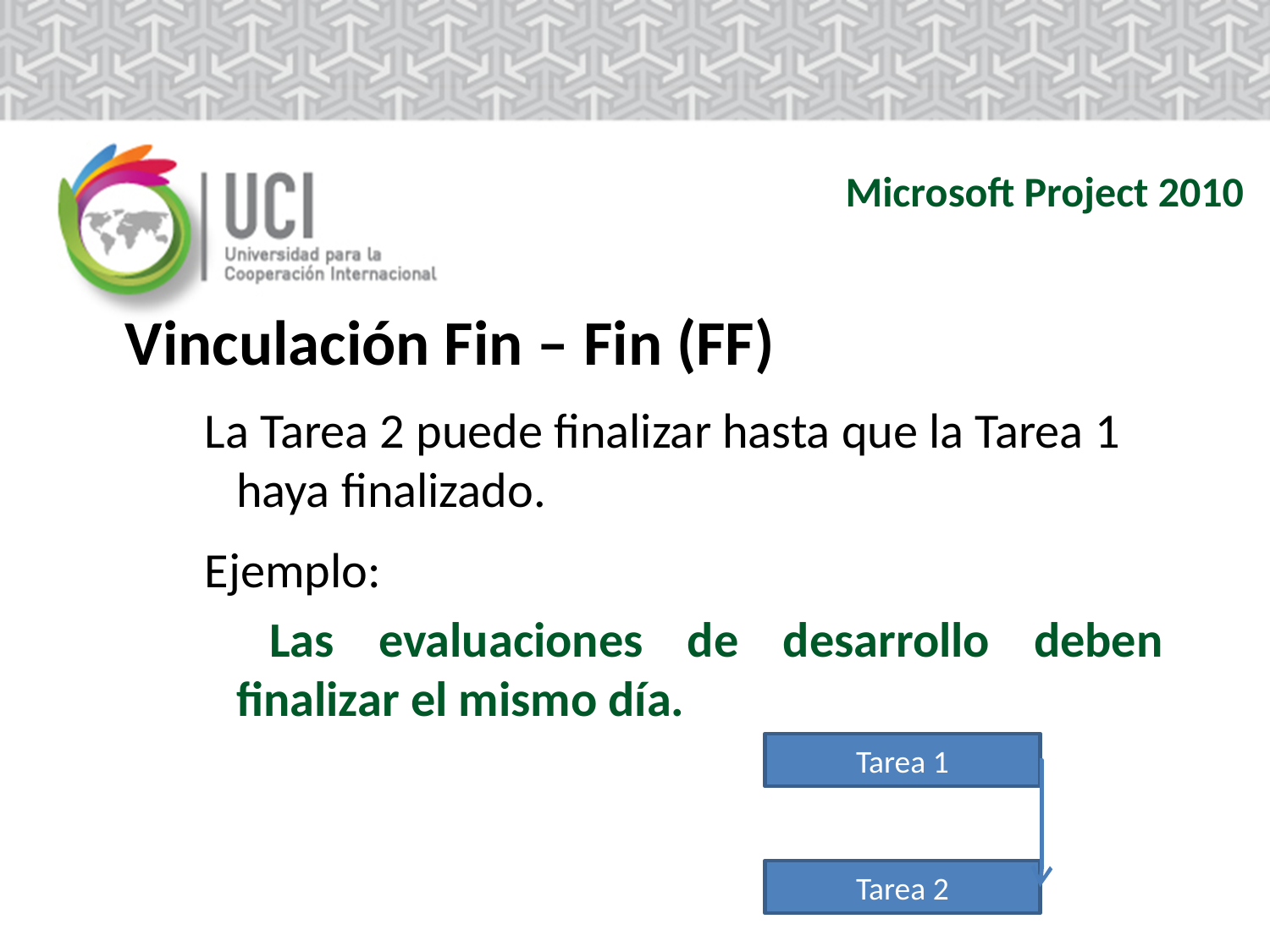

Microsoft Project 2010
	Vinculación Fin – Fin (FF)
La Tarea 2 puede finalizar hasta que la Tarea 1 haya finalizado.
Ejemplo:
 	Las evaluaciones de desarrollo deben finalizar el mismo día.

Tarea 1
Tarea 2